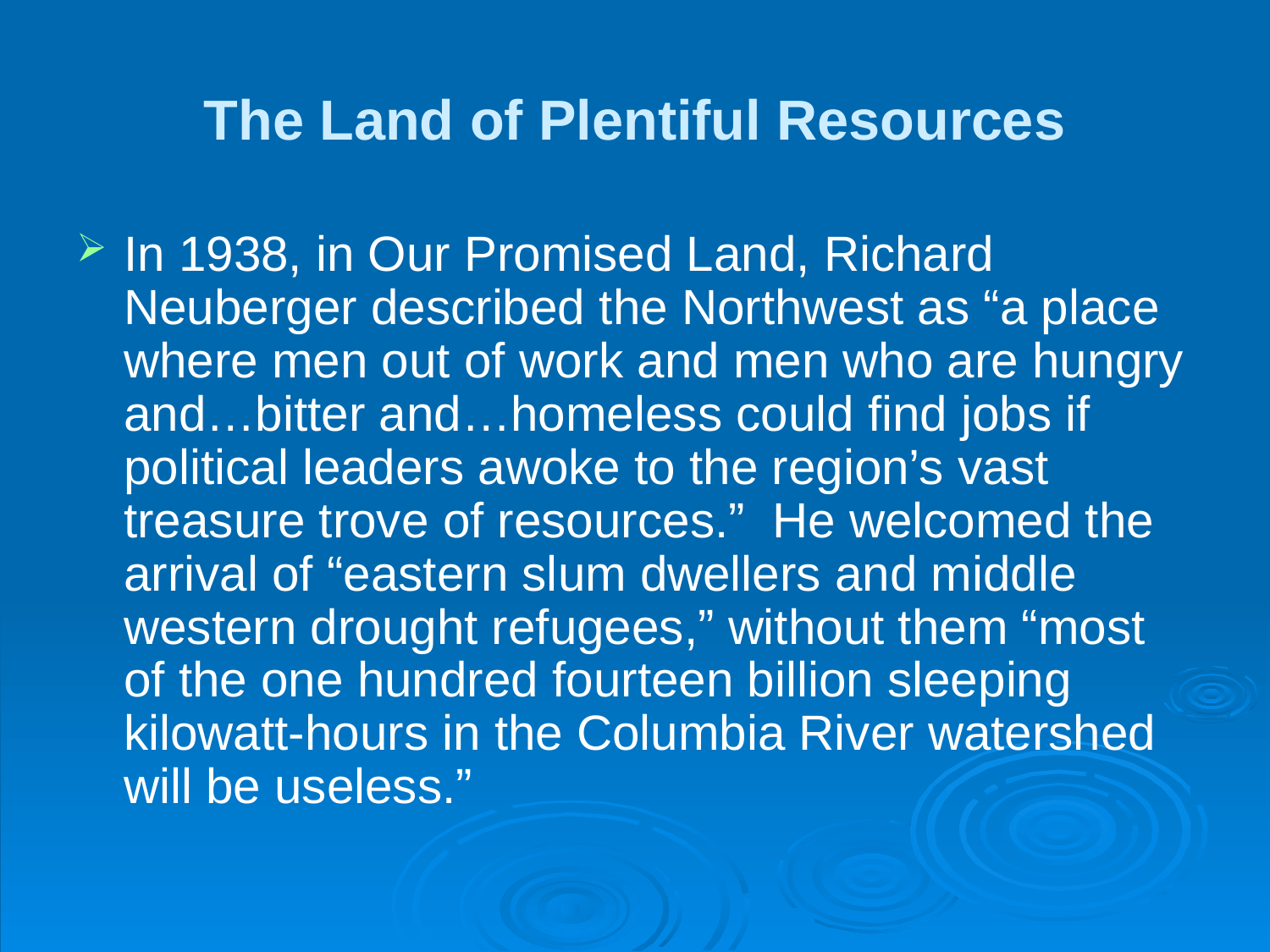

# The Land of Plentiful Resources
In 1938, in Our Promised Land, Richard Neuberger described the Northwest as “a place where men out of work and men who are hungry and…bitter and…homeless could find jobs if political leaders awoke to the region’s vast treasure trove of resources.”  He welcomed the arrival of “eastern slum dwellers and middle western drought refugees,” without them “most of the one hundred fourteen billion sleeping kilowatt-hours in the Columbia River watershed will be useless.”